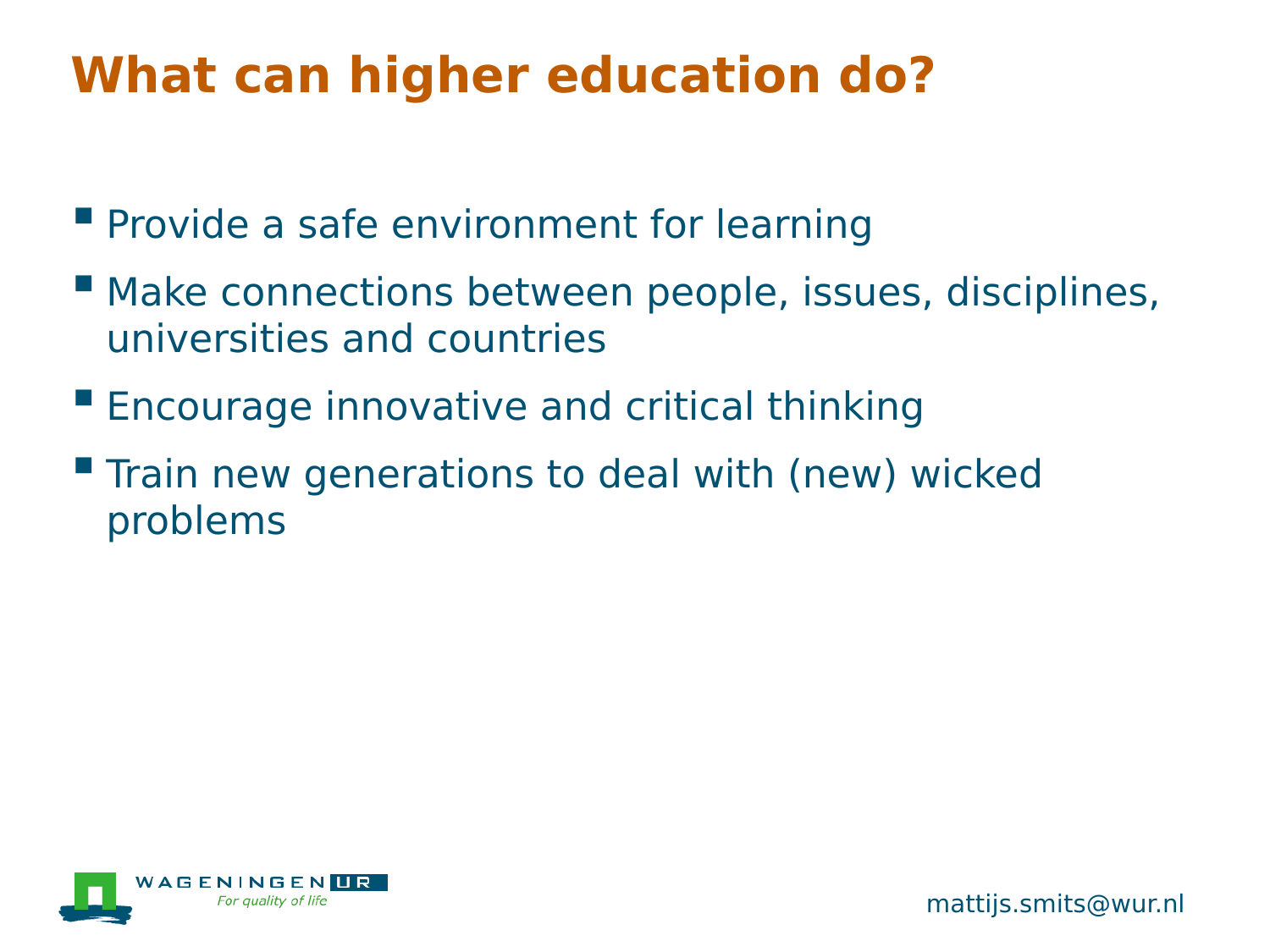

# What can higher education do?
Provide a safe environment for learning
Make connections between people, issues, disciplines, universities and countries
Encourage innovative and critical thinking
Train new generations to deal with (new) wicked problems